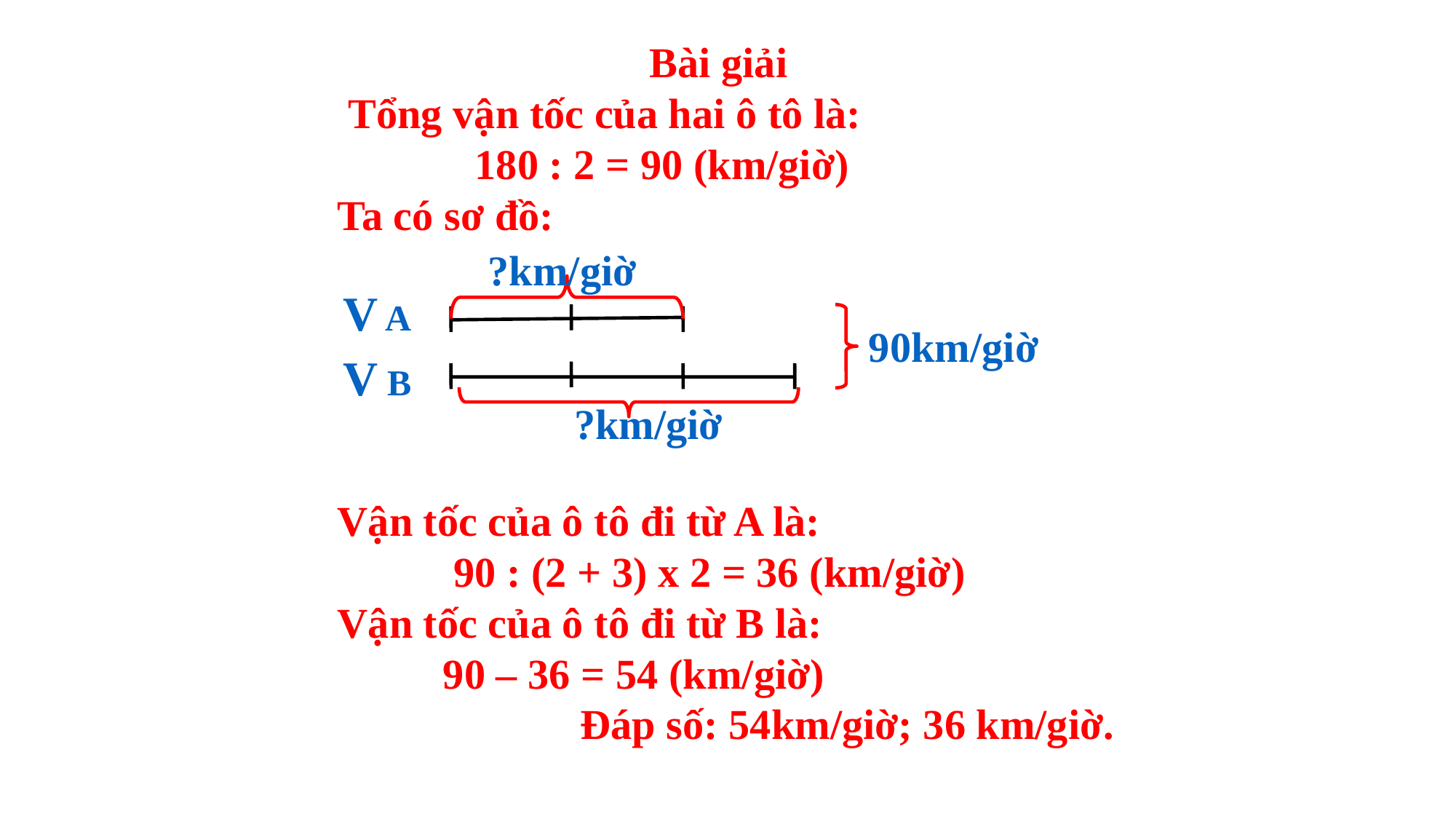

Bài giải
             Tổng vận tốc của hai ô tô là:
                         180 : 2 = 90 (km/giờ)
            Ta có sơ đồ:

            Vận tốc của ô tô đi từ A là:
                       90 : (2 + 3) x 2 = 36 (km/giờ)
            Vận tốc của ô tô đi từ B là:
                      90 – 36 = 54 (km/giờ)
                                   Đáp số: 54km/giờ; 36 km/giờ.

?km/giờ
V A

90km/giờ
V B

?km/giờ